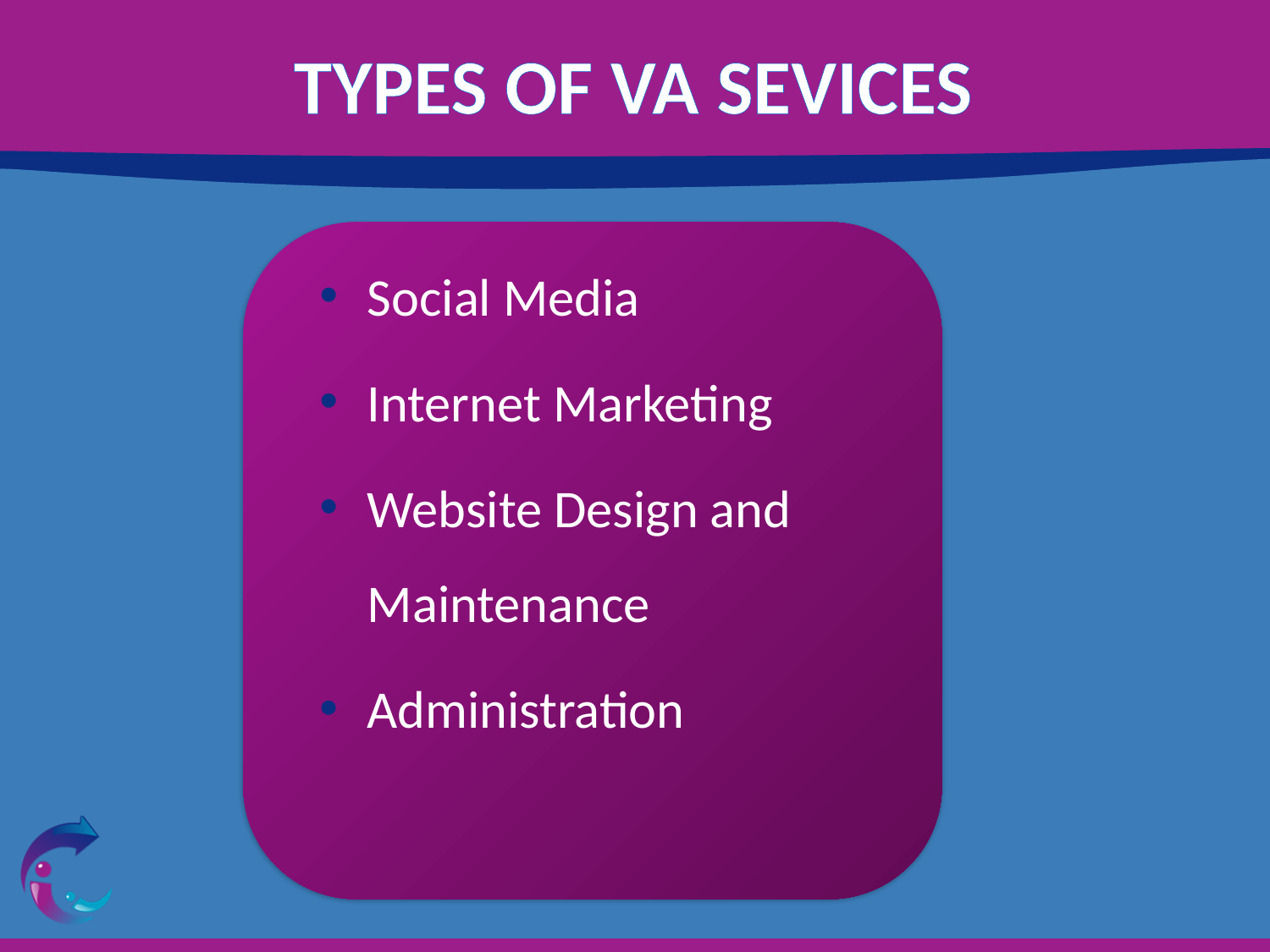

# TYPES OF VA SEVICES

Social Media
Internet Marketing
Website Design and Maintenance
Administration